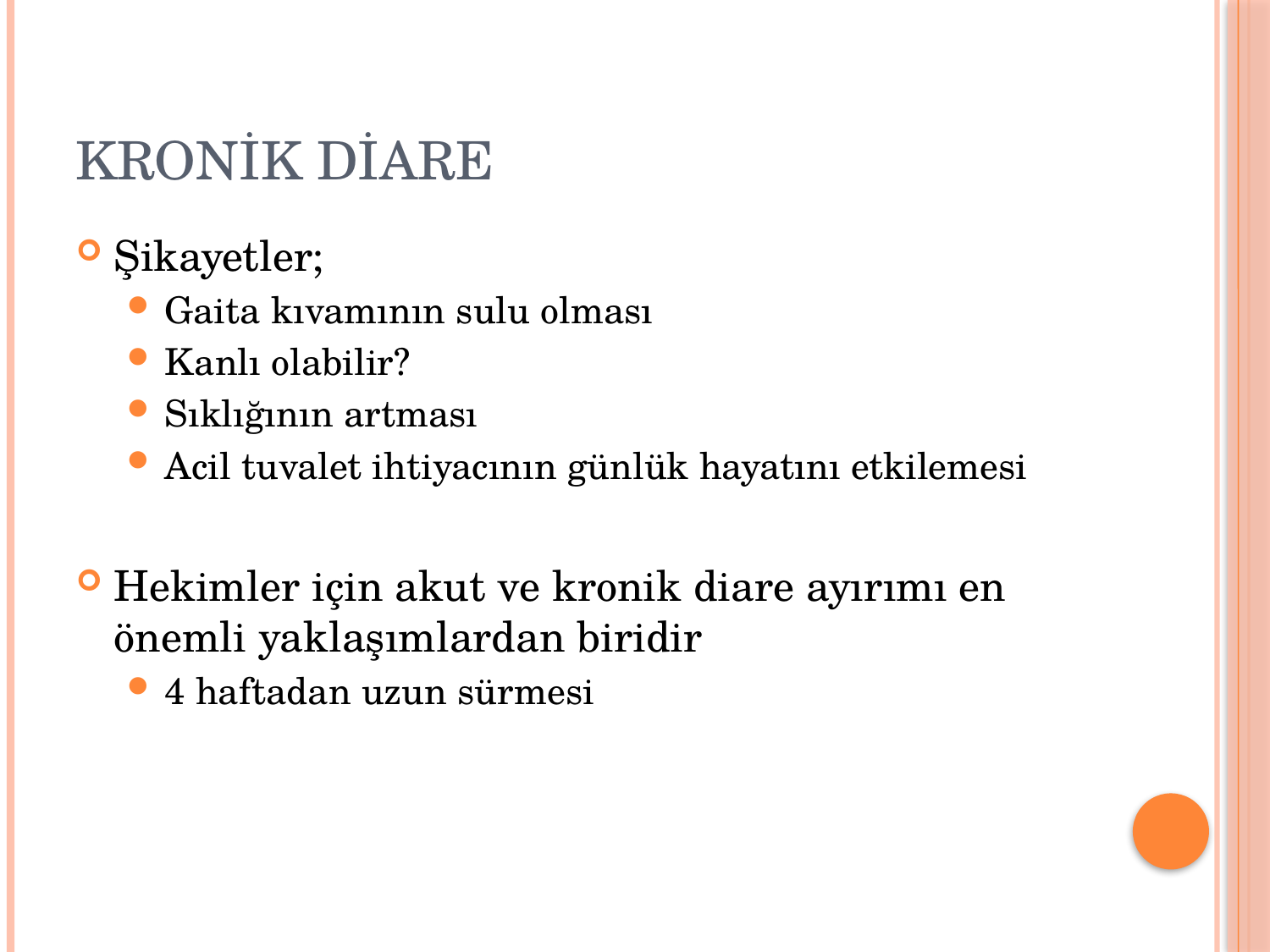

# Kronik Diare
Şikayetler;
Gaita kıvamının sulu olması
Kanlı olabilir?
Sıklığının artması
Acil tuvalet ihtiyacının günlük hayatını etkilemesi

Hekimler için akut ve kronik diare ayırımı en önemli yaklaşımlardan biridir
4 haftadan uzun sürmesi